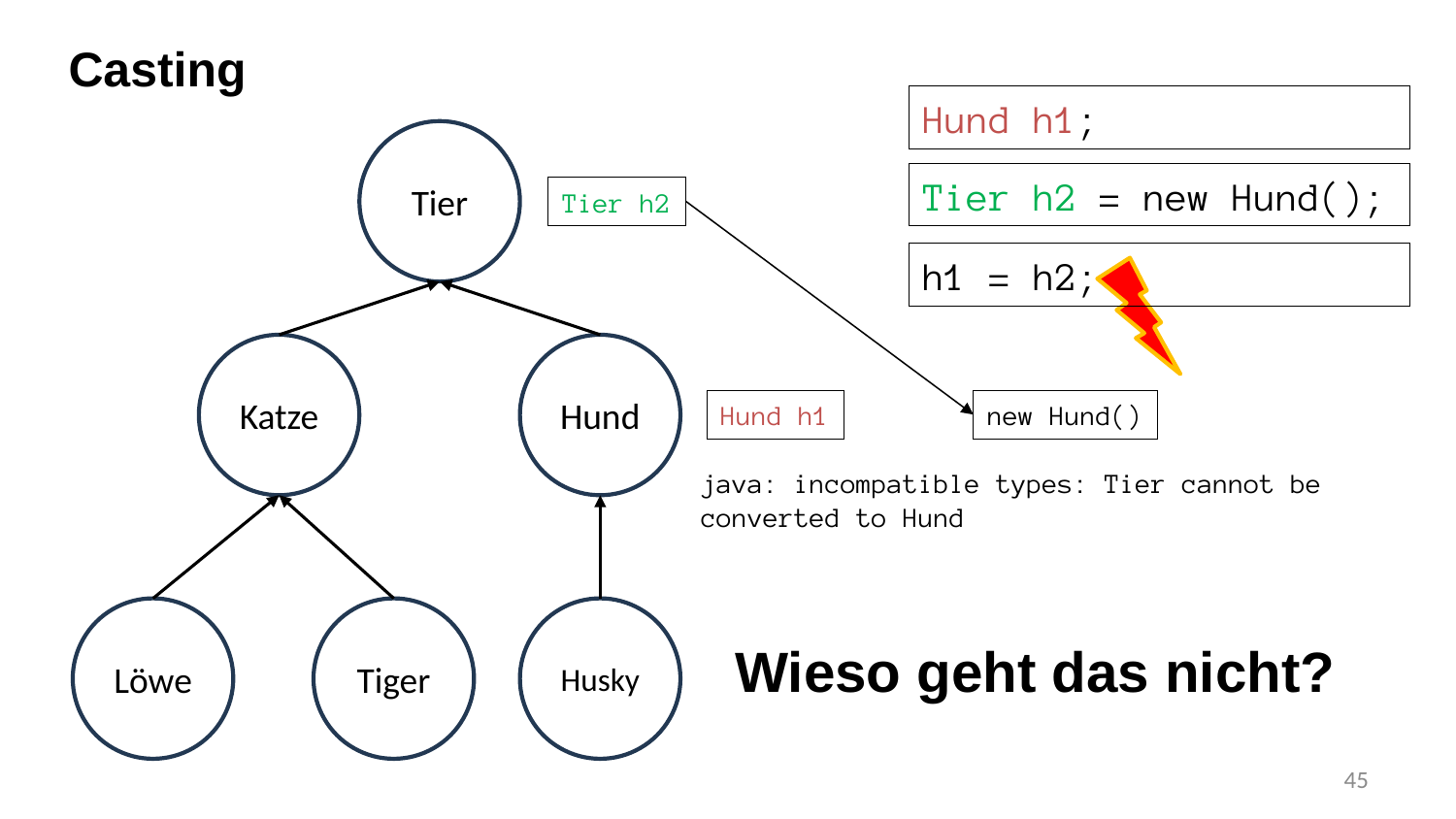

Casting
Hund h1;
Tier
Katze
Hund
Löwe
Tiger
Husky
Tier h2 = new Hund();
Tier h2
h1 = h2;

Hund h1
new Hund()
java: incompatible types: Tier cannot be converted to Hund
Wieso geht das nicht?
45